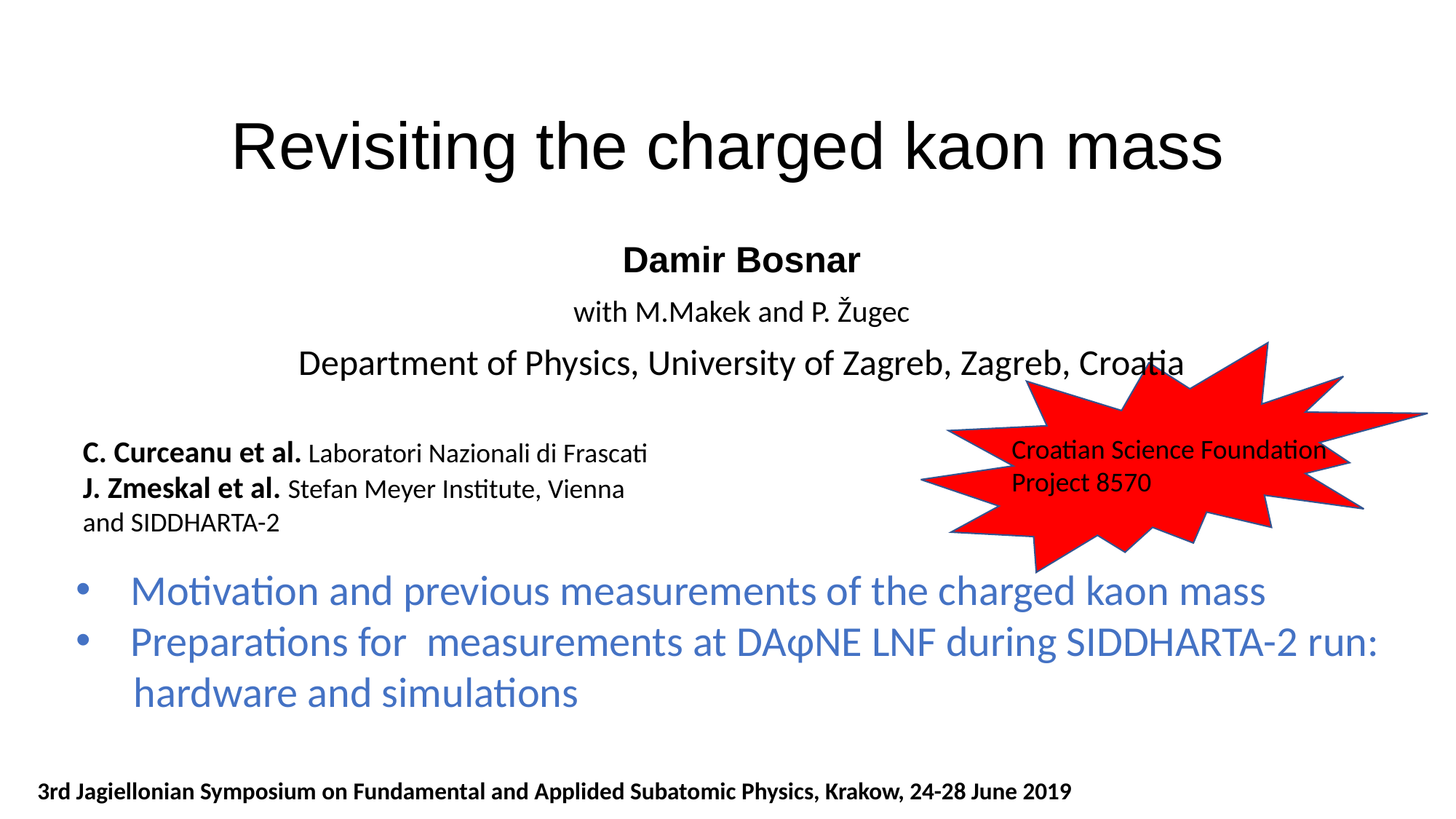

# Revisiting the charged kaon mass
Damir Bosnar
with M.Makek and P. Žugec
Department of Physics, University of Zagreb, Zagreb, Croatia

C. Curceanu et al. Laboratori Nazionali di Frascati
J. Zmeskal et al. Stefan Meyer Institute, Vienna
and SIDDHARTA-2
Croatian Science Foundation
Project 8570
Motivation and previous measurements of the charged kaon mass
Preparations for  measurements at DAɸNE LNF during SIDDHARTA-2 run:
      hardware and simulations
3rd Jagiellonian Symposium on Fundamental and Applided Subatomic Physics, Krakow, 24-28 June 2019